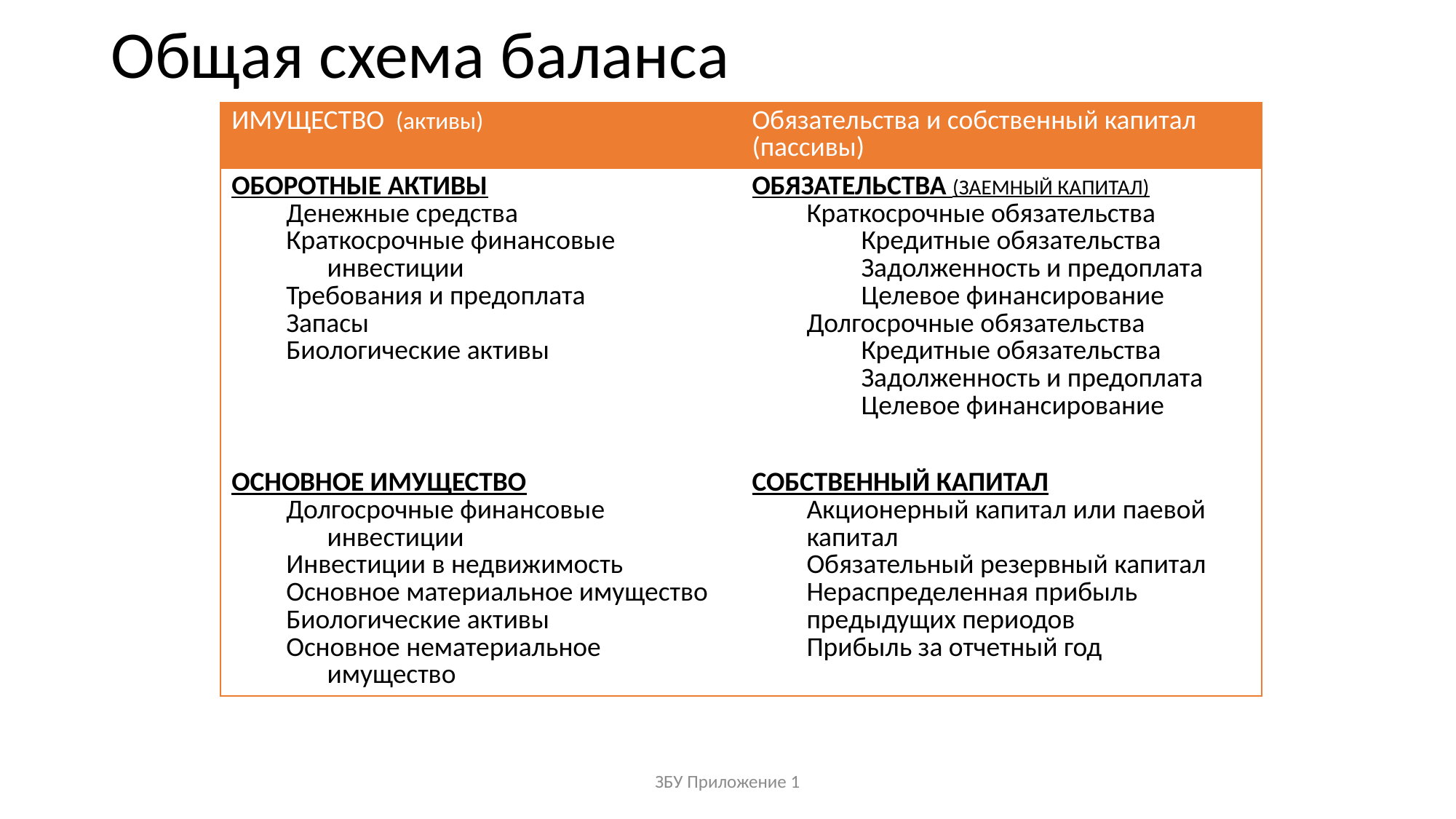

# Общая схема баланса
| ИМУЩЕСТВО (активы) | Обязательства и собственный капитал (пассивы) |
| --- | --- |
| ОБОРОТНЫЕ АКТИВЫ Денежные средства Краткосрочные финансовые инвестиции Требования и предоплата Запасы Биологические активы | ОБЯЗАТЕЛЬСТВА (ЗАЕМНЫЙ КАПИТАЛ) Краткосрочные обязательства Кредитные обязательства Задолженность и предоплата Целевое финансирование Долгосрочные обязательства Кредитные обязательства Задолженность и предоплата Целевое финансирование |
| ОСНОВНОЕ ИМУЩЕСТВО Долгосрочные финансовые инвестиции Инвестиции в недвижимость Основное материальное имущество Биологические активы Основное нематериальное имущество | СОБСТВЕННЫЙ КАПИТАЛ Акционерный капитал или паевой капитал Обязательный резервный капитал Нераспределенная прибыль предыдущих периодов Прибыль за отчетный год |
ЗБУ Приложение 1